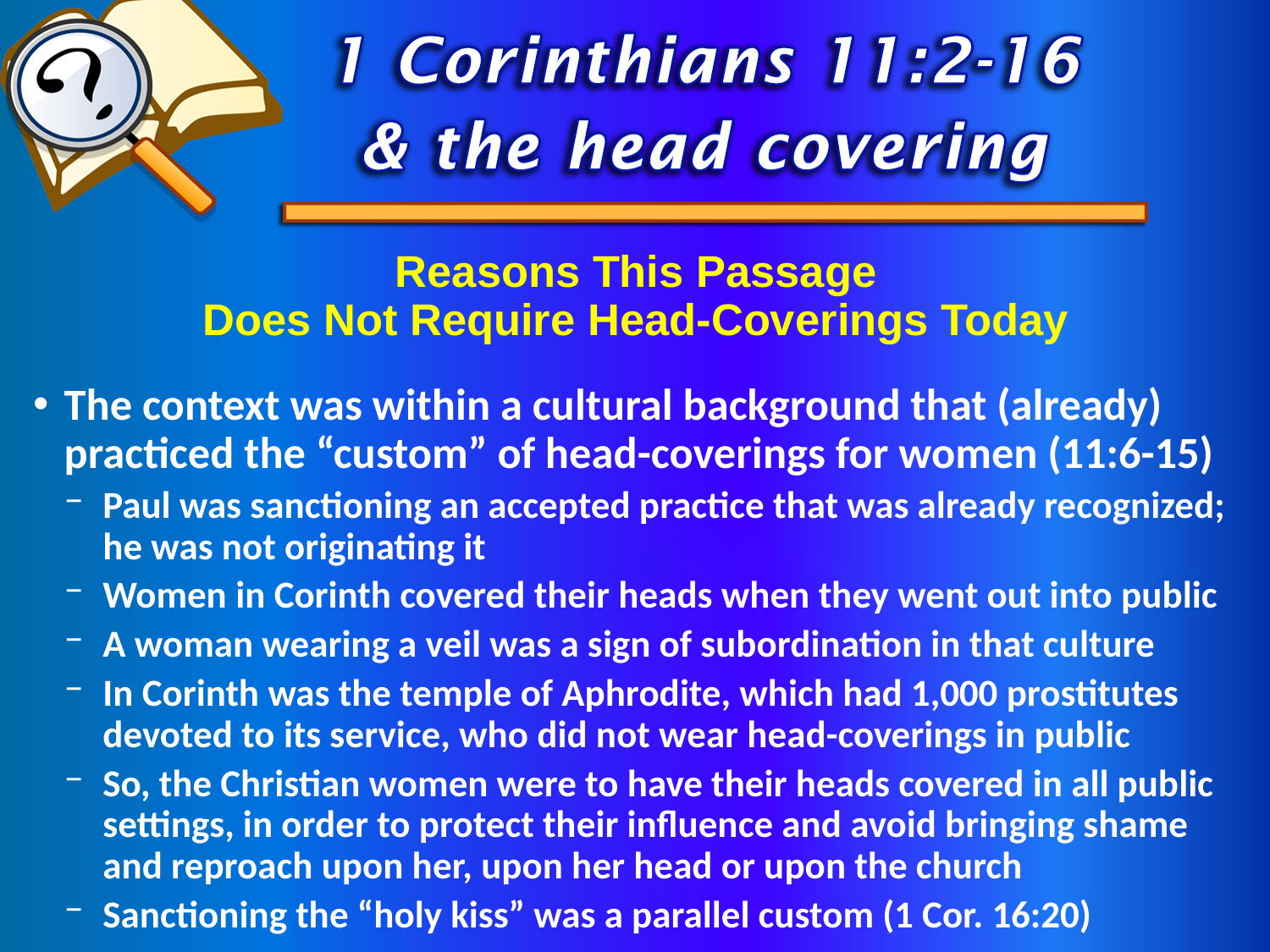

# Reasons This Passage Does Not Require Head-Coverings Today
The context was within a cultural background that (already) practiced the “custom” of head-coverings for women (11:6-15)
Paul was sanctioning an accepted practice that was already recognized; he was not originating it
Women in Corinth covered their heads when they went out into public
A woman wearing a veil was a sign of subordination in that culture
In Corinth was the temple of Aphrodite, which had 1,000 prostitutes devoted to its service, who did not wear head-coverings in public
So, the Christian women were to have their heads covered in all public settings, in order to protect their influence and avoid bringing shame and reproach upon her, upon her head or upon the church
Sanctioning the “holy kiss” was a parallel custom (1 Cor. 16:20)